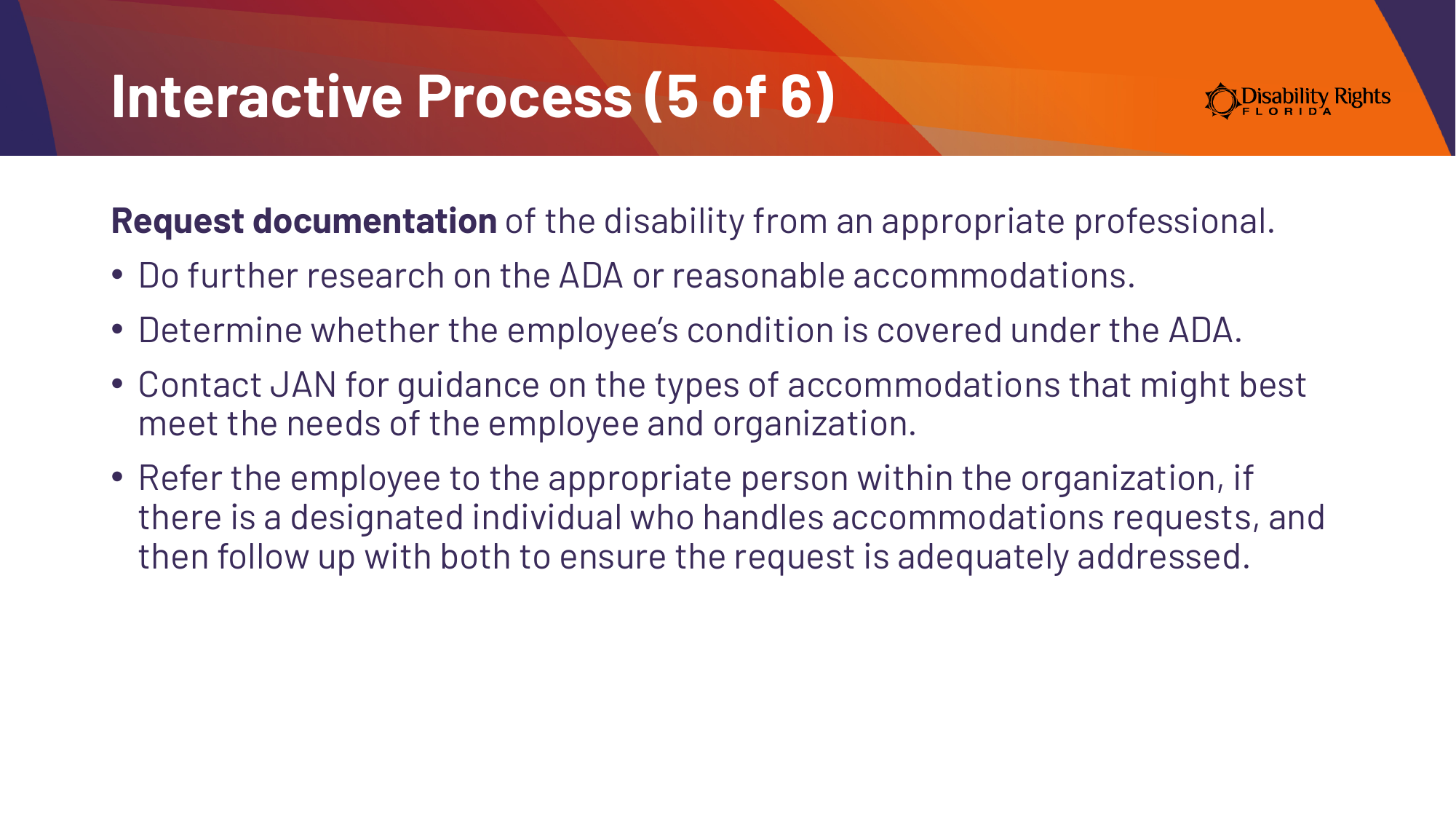

# Interactive Process (5 of 6)
Request documentation of the disability from an appropriate professional.
Do further research on the ADA or reasonable accommodations.
Determine whether the employee’s condition is covered under the ADA.
Contact JAN for guidance on the types of accommodations that might best meet the needs of the employee and organization.
Refer the employee to the appropriate person within the organization, if there is a designated individual who handles accommodations requests, and then follow up with both to ensure the request is adequately addressed.